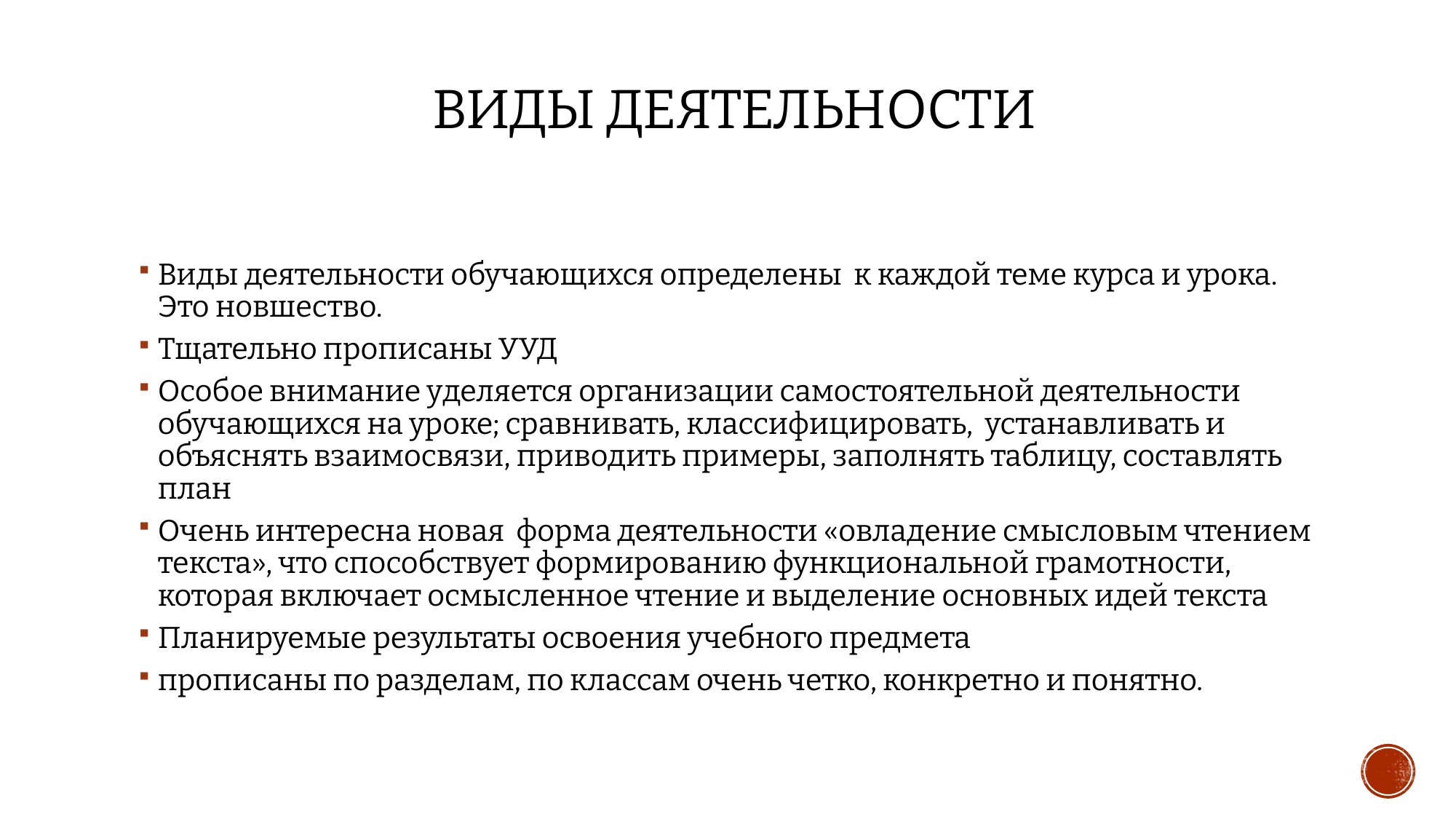

# Виды деятельности
Виды деятельности обучающихся определены  к каждой теме курса и урока. Это новшество.
Тщательно прописаны УУД
Особое внимание уделяется организации самостоятельной деятельности обучающихся на уроке; сравнивать, классифицировать,  устанавливать и объяснять взаимосвязи, приводить примеры, заполнять таблицу, составлять план
Очень интересна новая  форма деятельности «овладение смысловым чтением текста», что способствует формированию функциональной грамотности, которая включает осмысленное чтение и выделение основных идей текста
Планируемые результаты освоения учебного предмета
прописаны по разделам, по классам очень четко, конкретно и понятно.